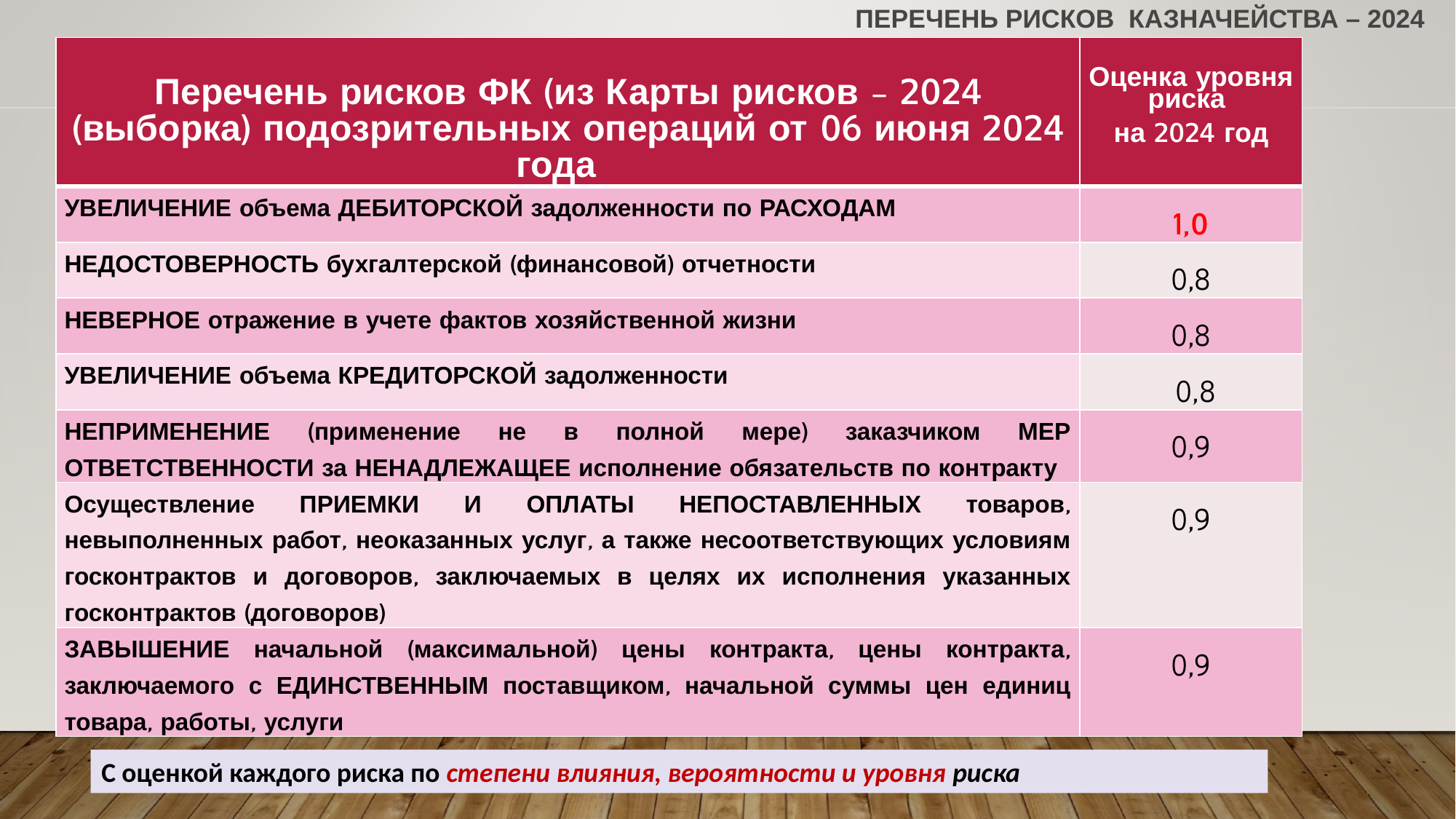

# Перечень рисков  КАЗНАЧЕЙСТВА – 2024
| Перечень рисков ФК (из Карты рисков – 2024 (выборка) подозрительных операций от 06 июня 2024 года | Оценка уровня риска на 2024 год |
| --- | --- |
| УВЕЛИЧЕНИЕ объема ДЕБИТОРСКОЙ задолженности по РАСХОДАМ | 1,0 |
| НЕДОСТОВЕРНОСТЬ бухгалтерской (финансовой) отчетности | 0,8 |
| НЕВЕРНОЕ отражение в учете фактов хозяйственной жизни | 0,8 |
| УВЕЛИЧЕНИЕ объема КРЕДИТОРСКОЙ задолженности | 0,8 |
| НЕПРИМЕНЕНИЕ (применение не в полной мере) заказчиком МЕР ОТВЕТСТВЕННОСТИ за НЕНАДЛЕЖАЩЕЕ исполнение обязательств по контракту | 0,9 |
| Осуществление ПРИЕМКИ И ОПЛАТЫ НЕПОСТАВЛЕННЫХ товаров, невыполненных работ, неоказанных услуг, а также несоответствующих условиям госконтрактов и договоров, заключаемых в целях их исполнения указанных госконтрактов (договоров) | 0,9 |
| ЗАВЫШЕНИЕ начальной (максимальной) цены контракта, цены контракта, заключаемого с ЕДИНСТВЕННЫМ поставщиком, начальной суммы цен единиц товара, работы, услуги | 0,9 |
С оценкой каждого риска по степени влияния, вероятности и уровня риска